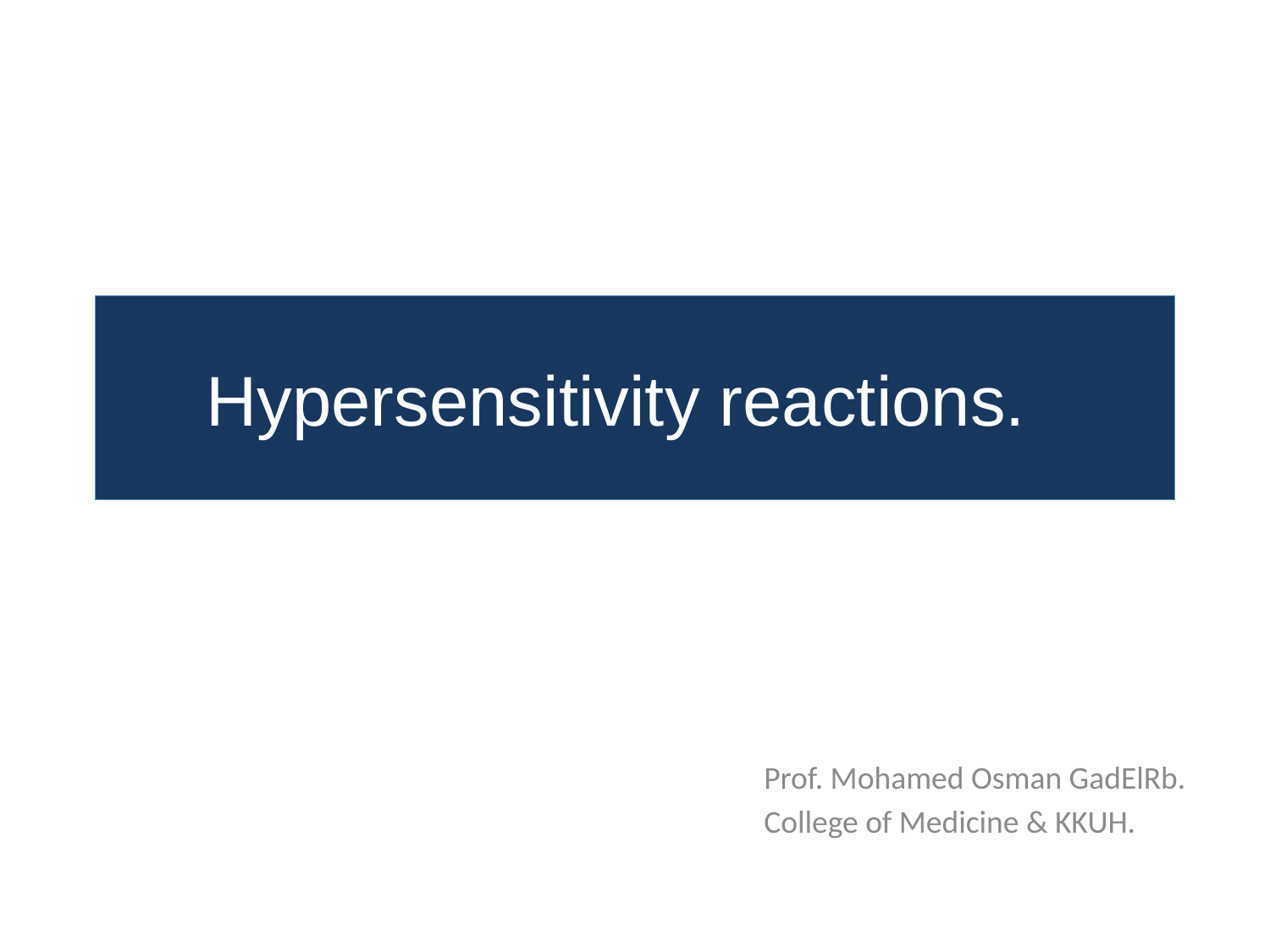

# Hypersensitivity reactions.
Prof. Mohamed Osman GadElRb.
College of Medicine & KKUH.